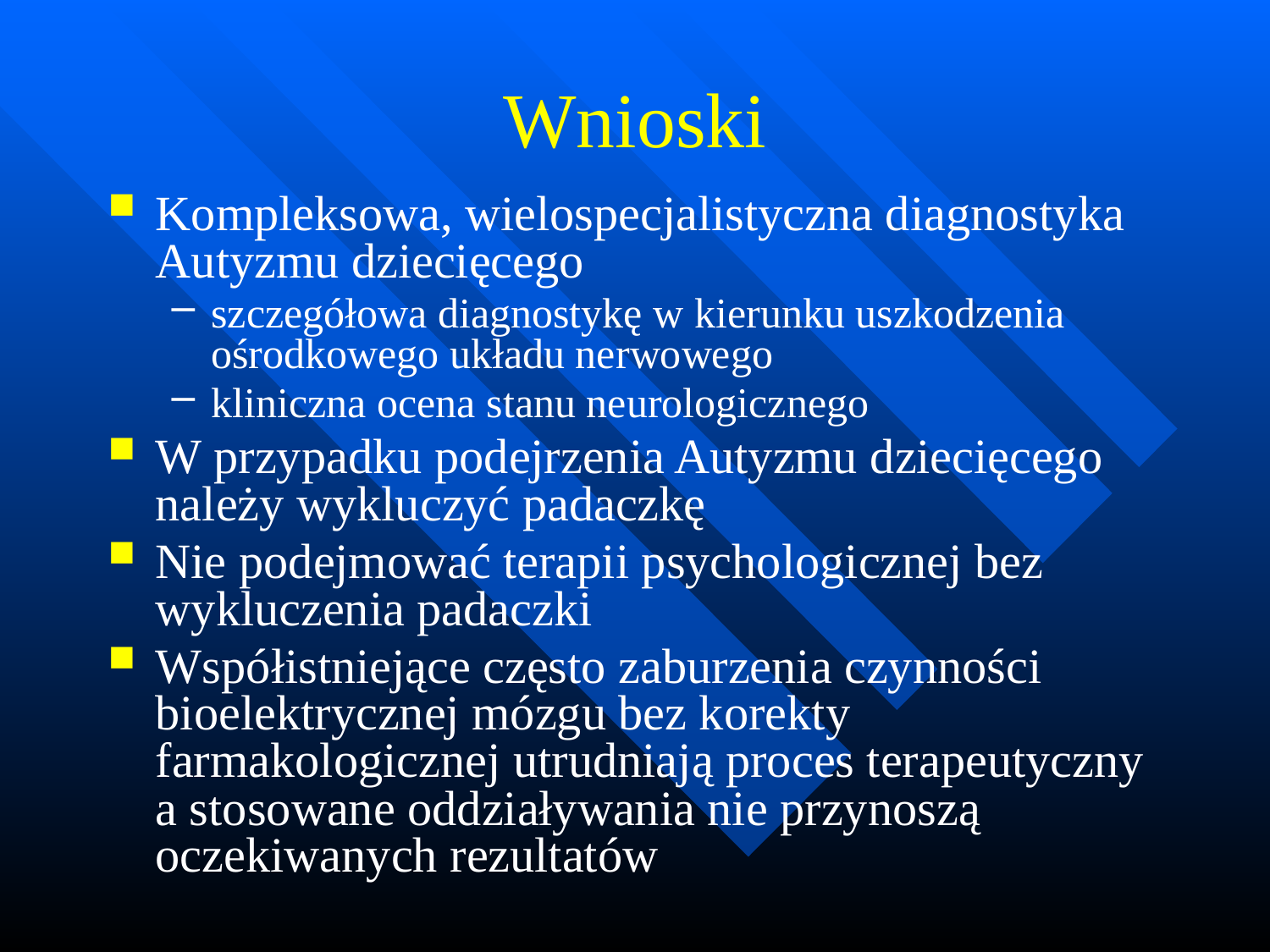

# Wnioski
Kompleksowa, wielospecjalistyczna diagnostyka Autyzmu dziecięcego
szczegółowa diagnostykę w kierunku uszkodzenia ośrodkowego układu nerwowego
kliniczna ocena stanu neurologicznego
W przypadku podejrzenia Autyzmu dziecięcego należy wykluczyć padaczkę
Nie podejmować terapii psychologicznej bez wykluczenia padaczki
Współistniejące często zaburzenia czynności bioelektrycznej mózgu bez korekty farmakologicznej utrudniają proces terapeutyczny a stosowane oddziaływania nie przynoszą oczekiwanych rezultatów